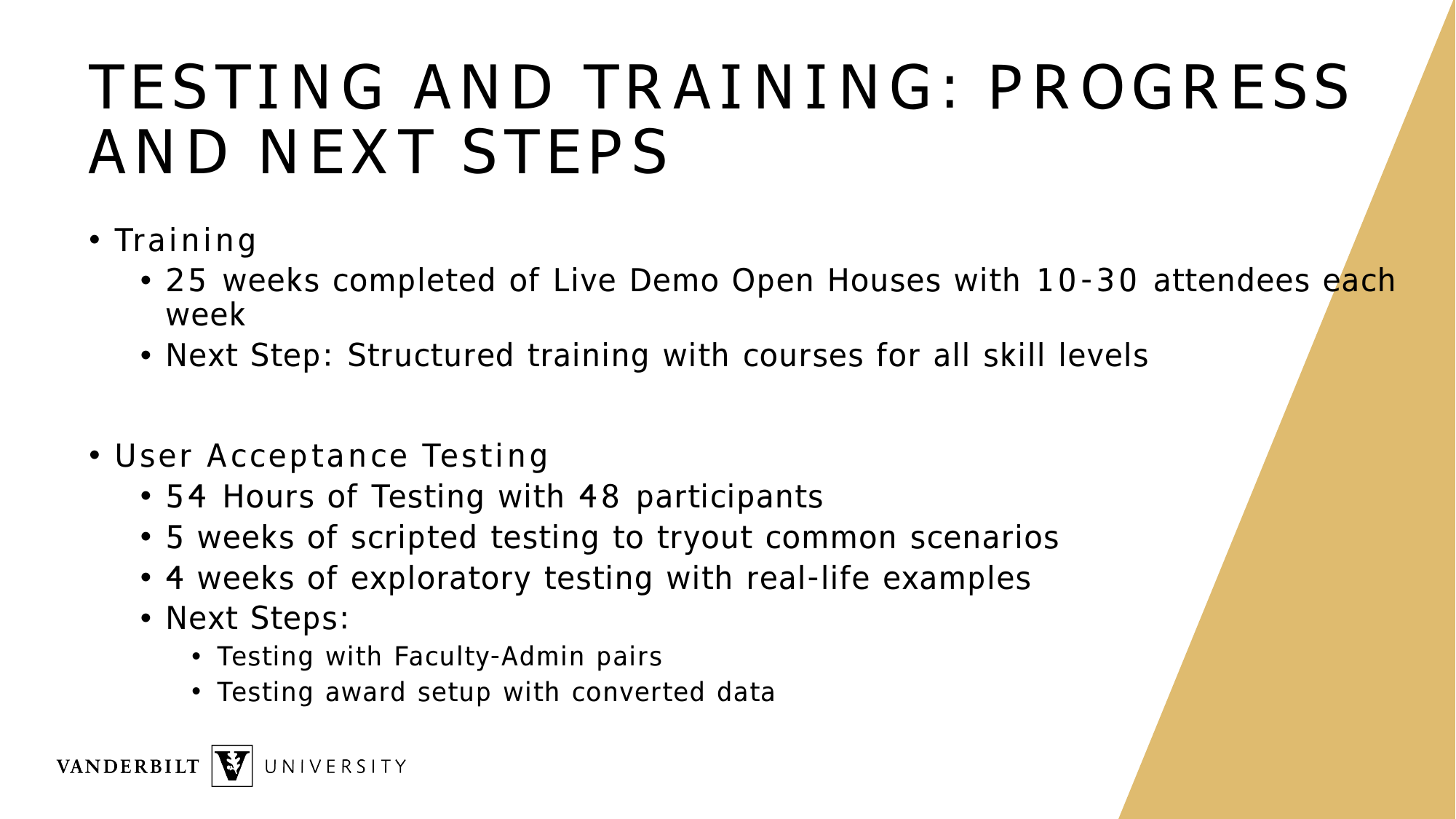

# Testing and Training: progress and next steps
Training
25 weeks completed of Live Demo Open Houses with 10-30 attendees each week
Next Step: Structured training with courses for all skill levels

User Acceptance Testing
54 Hours of Testing with 48 participants
5 weeks of scripted testing to tryout common scenarios
4 weeks of exploratory testing with real-life examples
Next Steps:
Testing with Faculty-Admin pairs
Testing award setup with converted data